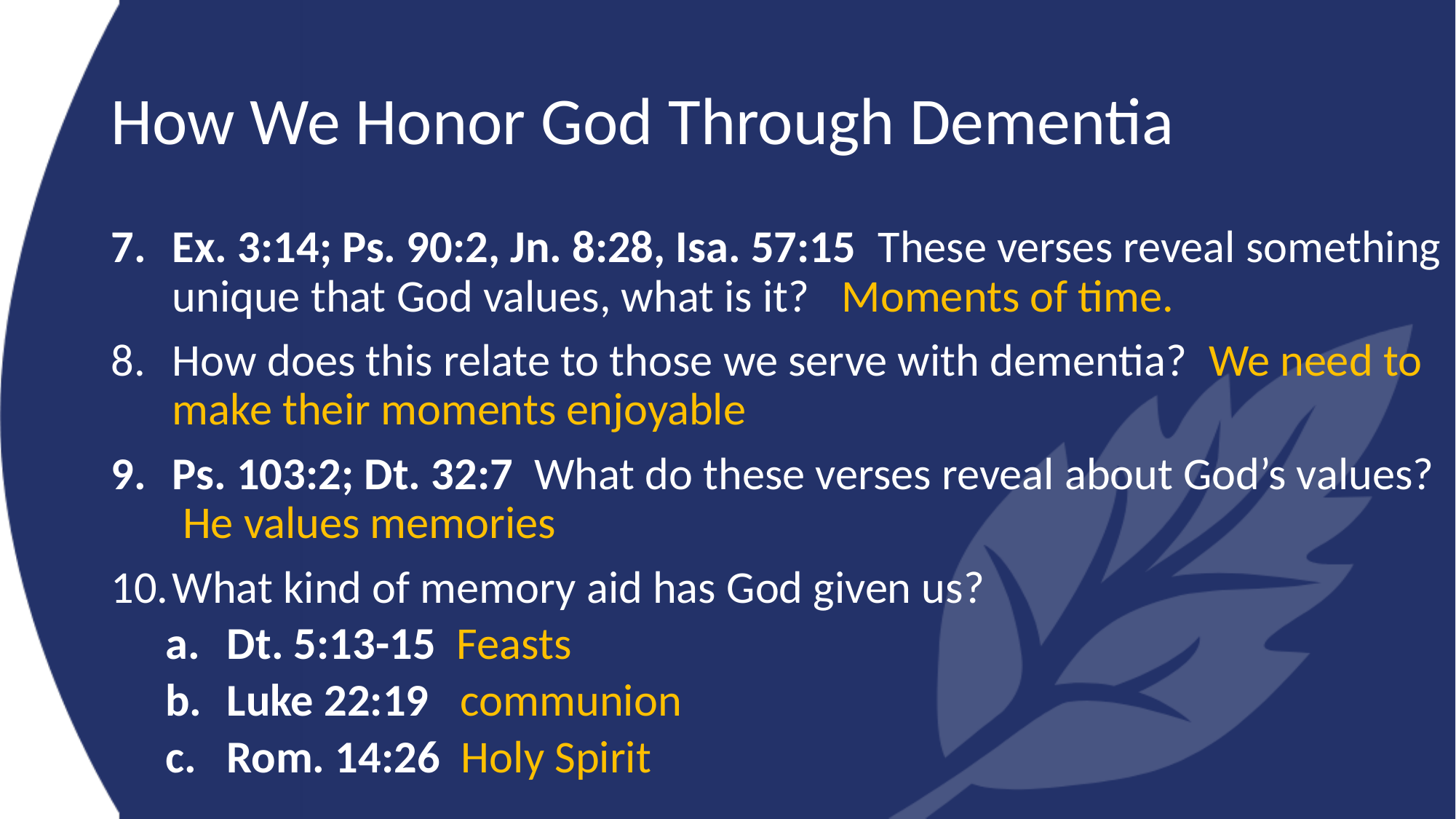

# How We Honor God Through Dementia
Ex. 3:14; Ps. 90:2, Jn. 8:28, Isa. 57:15  These verses reveal something unique that God values, what is it?   Moments of time.
How does this relate to those we serve with dementia?  We need to make their moments enjoyable
Ps. 103:2; Dt. 32:7  What do these verses reveal about God’s values?  He values memories
What kind of memory aid has God given us?
Dt. 5:13-15  Feasts
Luke 22:19   communion
Rom. 14:26  Holy Spirit